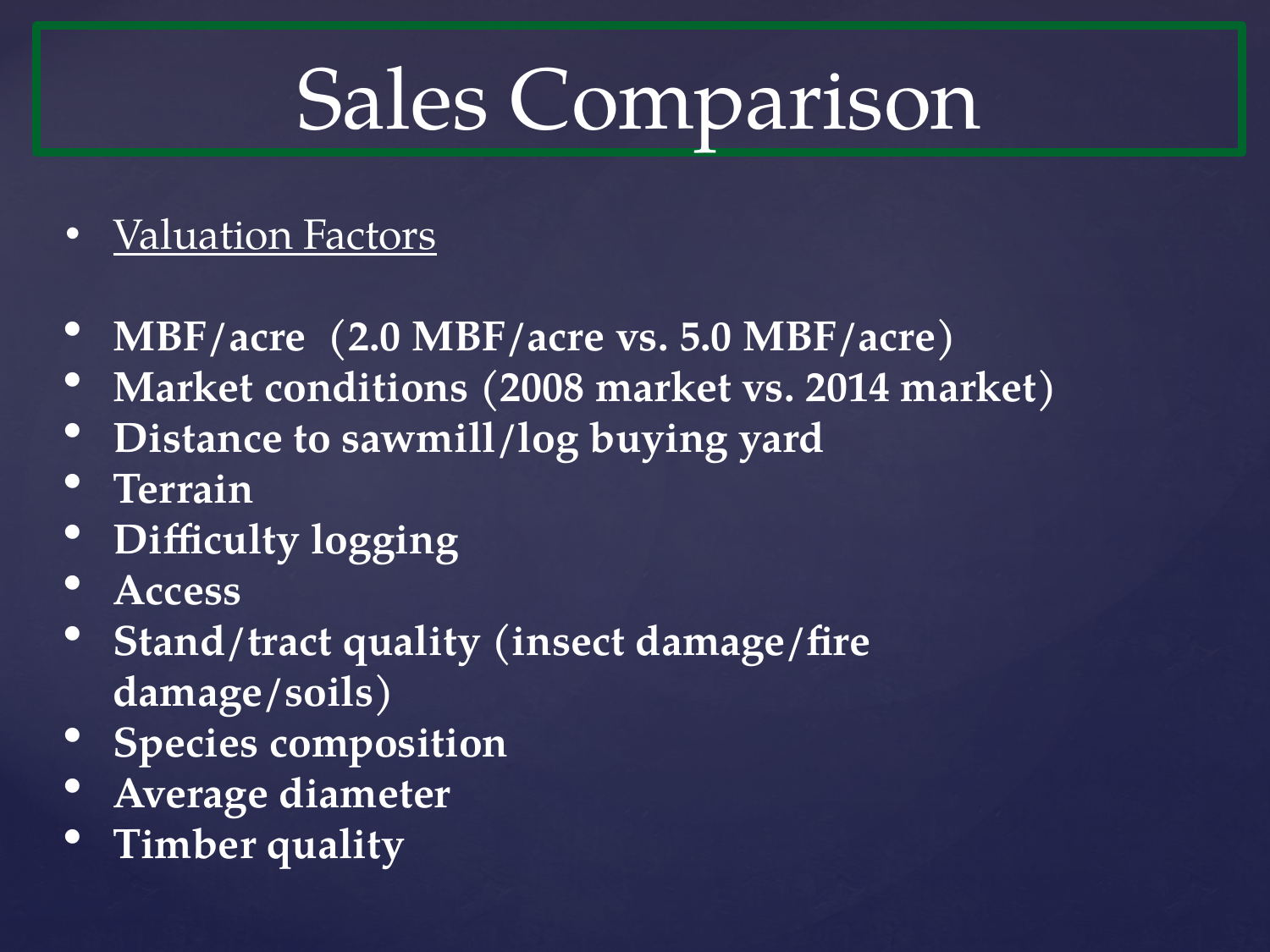

Sales Comparison
Valuation Factors

MBF/acre  (2.0 MBF/acre vs. 5.0 MBF/acre)
Market conditions (2008 market vs. 2014 market)
Distance to sawmill/log buying yard
Terrain
Difficulty logging
Access
Stand/tract quality (insect damage/fire damage/soils)
Species composition
Average diameter
Timber quality